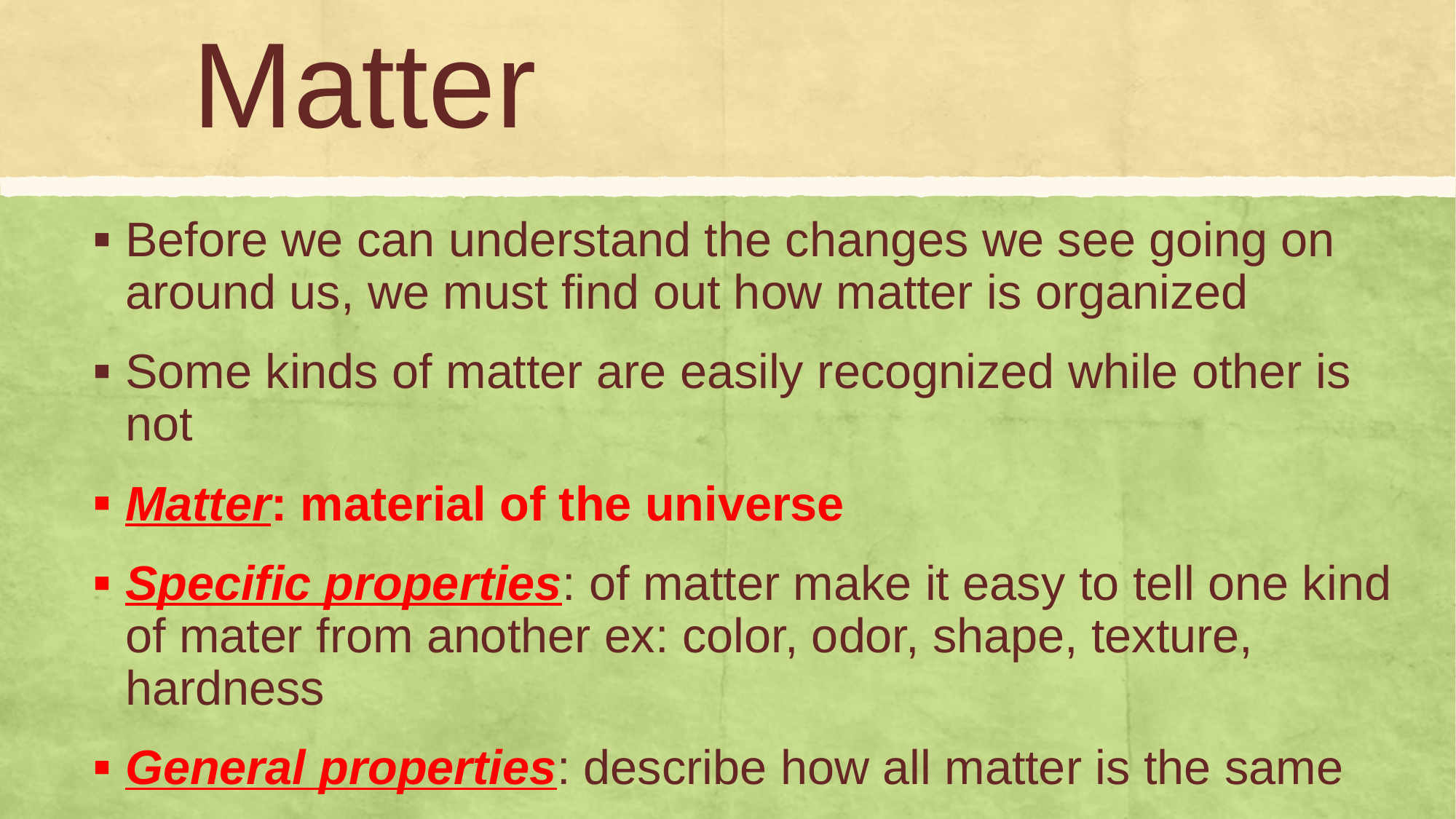

# Matter
Before we can understand the changes we see going on around us, we must find out how matter is organized
Some kinds of matter are easily recognized while other is not
Matter: material of the universe
Specific properties: of matter make it easy to tell one kind of mater from another ex: color, odor, shape, texture, hardness
General properties: describe how all matter is the same